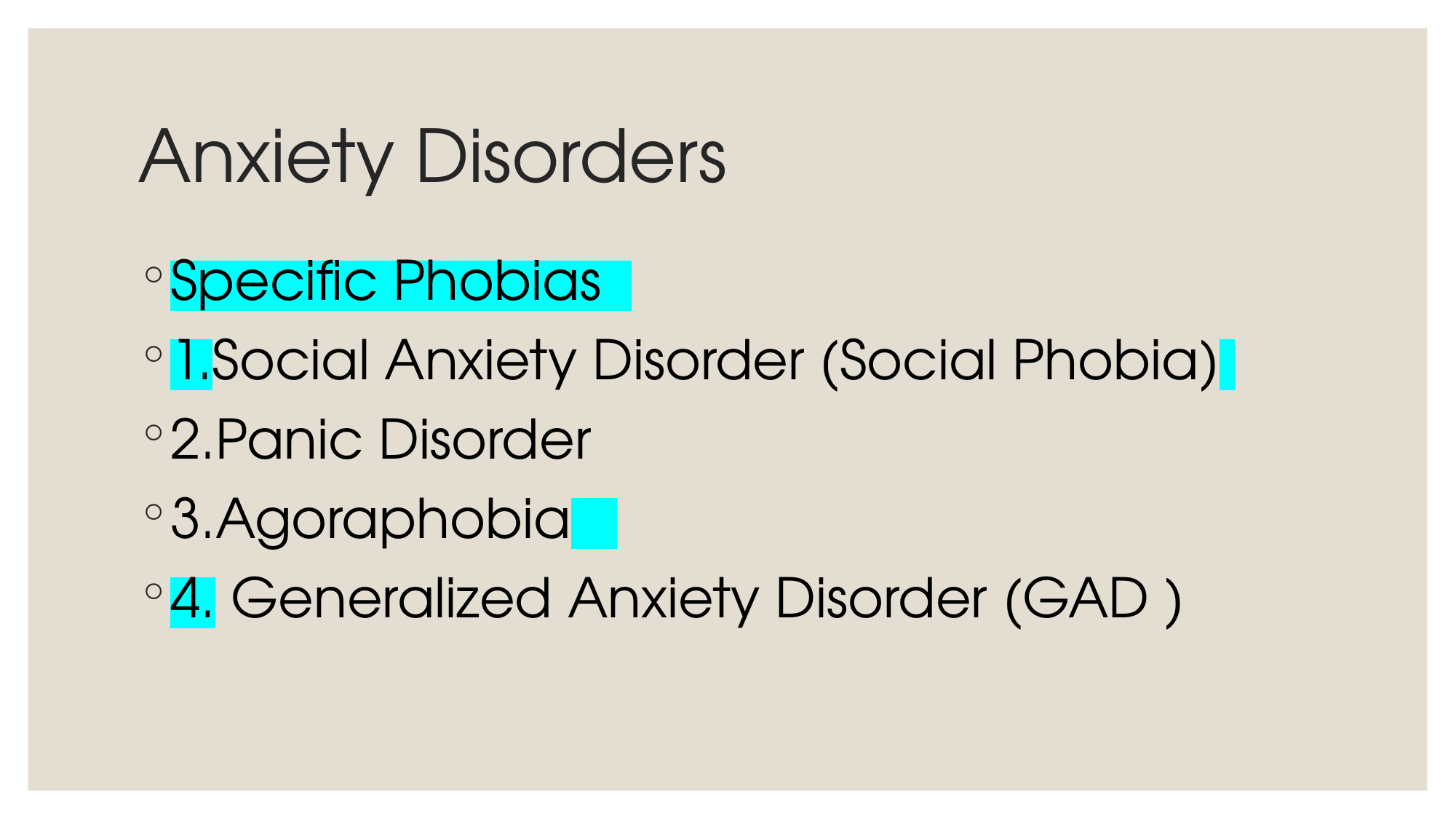

# Anxiety Disorders
Specific Phobias
1.Social Anxiety Disorder (Social Phobia)
2.Panic Disorder
3.Agoraphobia
4. Generalized Anxiety Disorder (GAD )